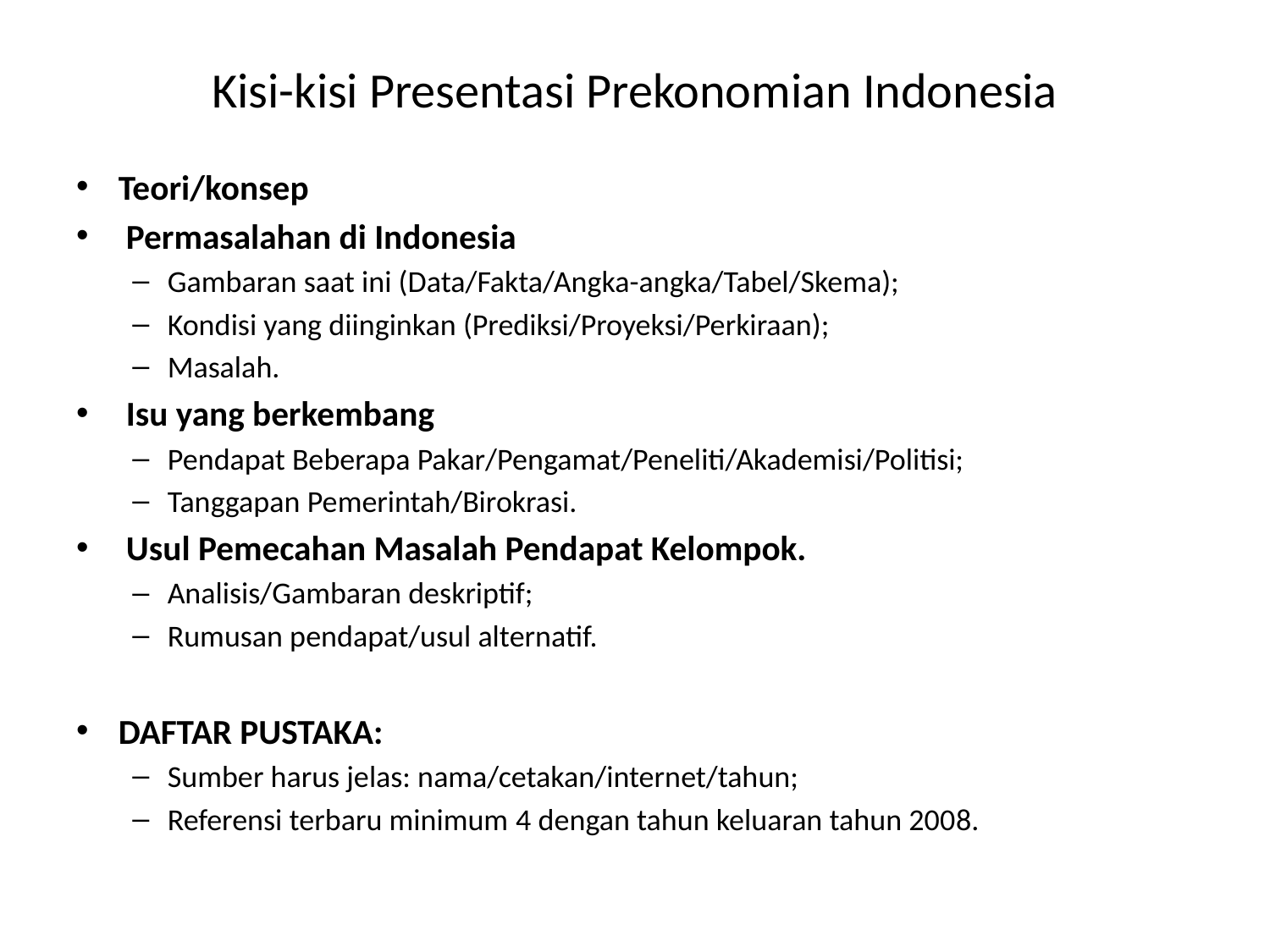

# Kisi-kisi Presentasi Prekonomian Indonesia
Teori/konsep
 Permasalahan di Indonesia
Gambaran saat ini (Data/Fakta/Angka-angka/Tabel/Skema);
Kondisi yang diinginkan (Prediksi/Proyeksi/Perkiraan);
Masalah.
 Isu yang berkembang
Pendapat Beberapa Pakar/Pengamat/Peneliti/Akademisi/Politisi;
Tanggapan Pemerintah/Birokrasi.
 Usul Pemecahan Masalah Pendapat Kelompok.
Analisis/Gambaran deskriptif;
Rumusan pendapat/usul alternatif.

DAFTAR PUSTAKA:
Sumber harus jelas: nama/cetakan/internet/tahun;
Referensi terbaru minimum 4 dengan tahun keluaran tahun 2008.